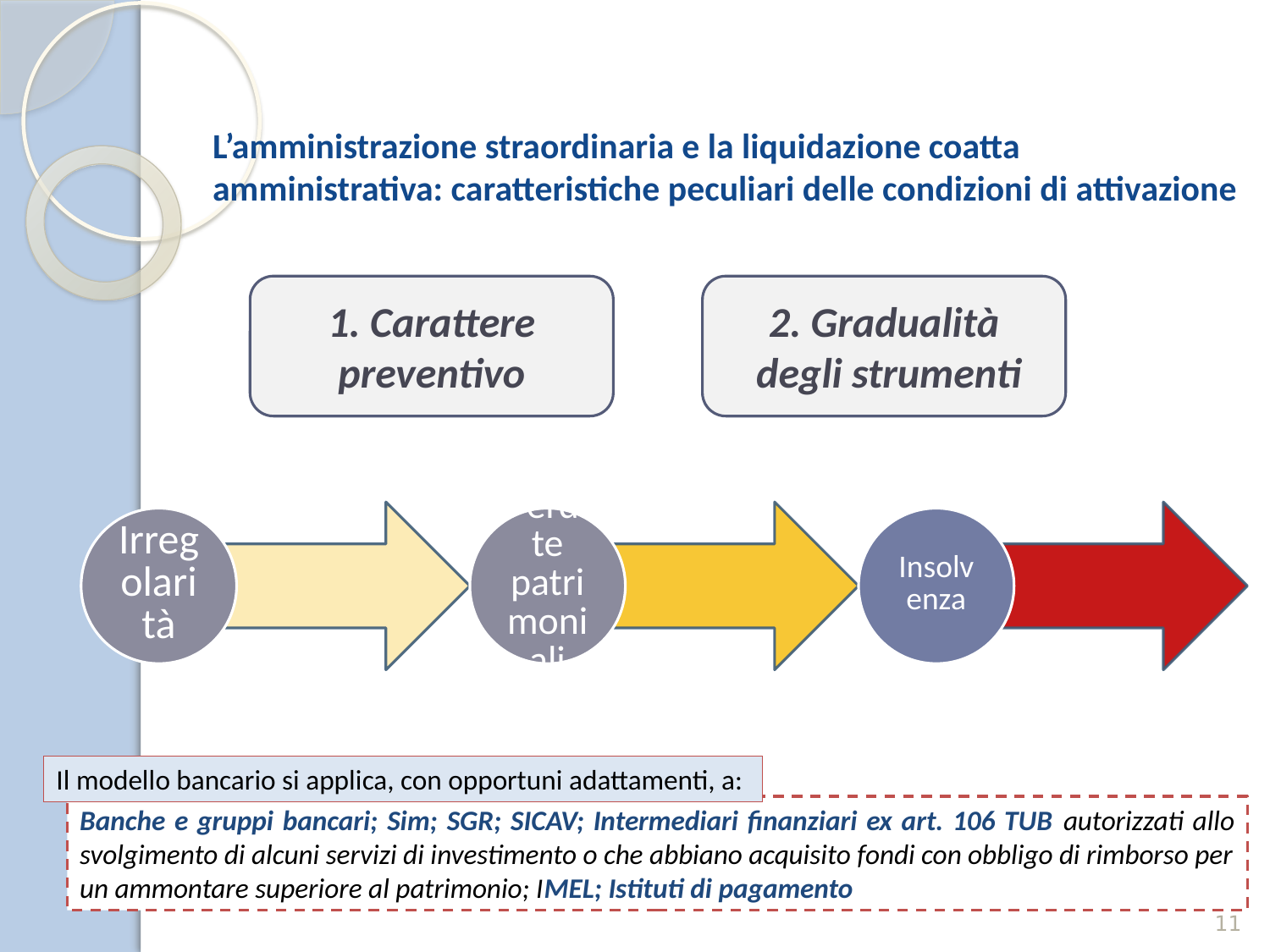

L’amministrazione straordinaria e la liquidazione coatta amministrativa: caratteristiche peculiari delle condizioni di attivazione
1. Carattere
preventivo
2. Gradualità
 degli strumenti
Irregolarità
Insolvenza
Perdite patrimoniali
Il modello bancario si applica, con opportuni adattamenti, a:
Banche e gruppi bancari; Sim; SGR; SICAV; Intermediari finanziari ex art. 106 TUB autorizzati allo svolgimento di alcuni servizi di investimento o che abbiano acquisito fondi con obbligo di rimborso per un ammontare superiore al patrimonio; IMEL; Istituti di pagamento
11